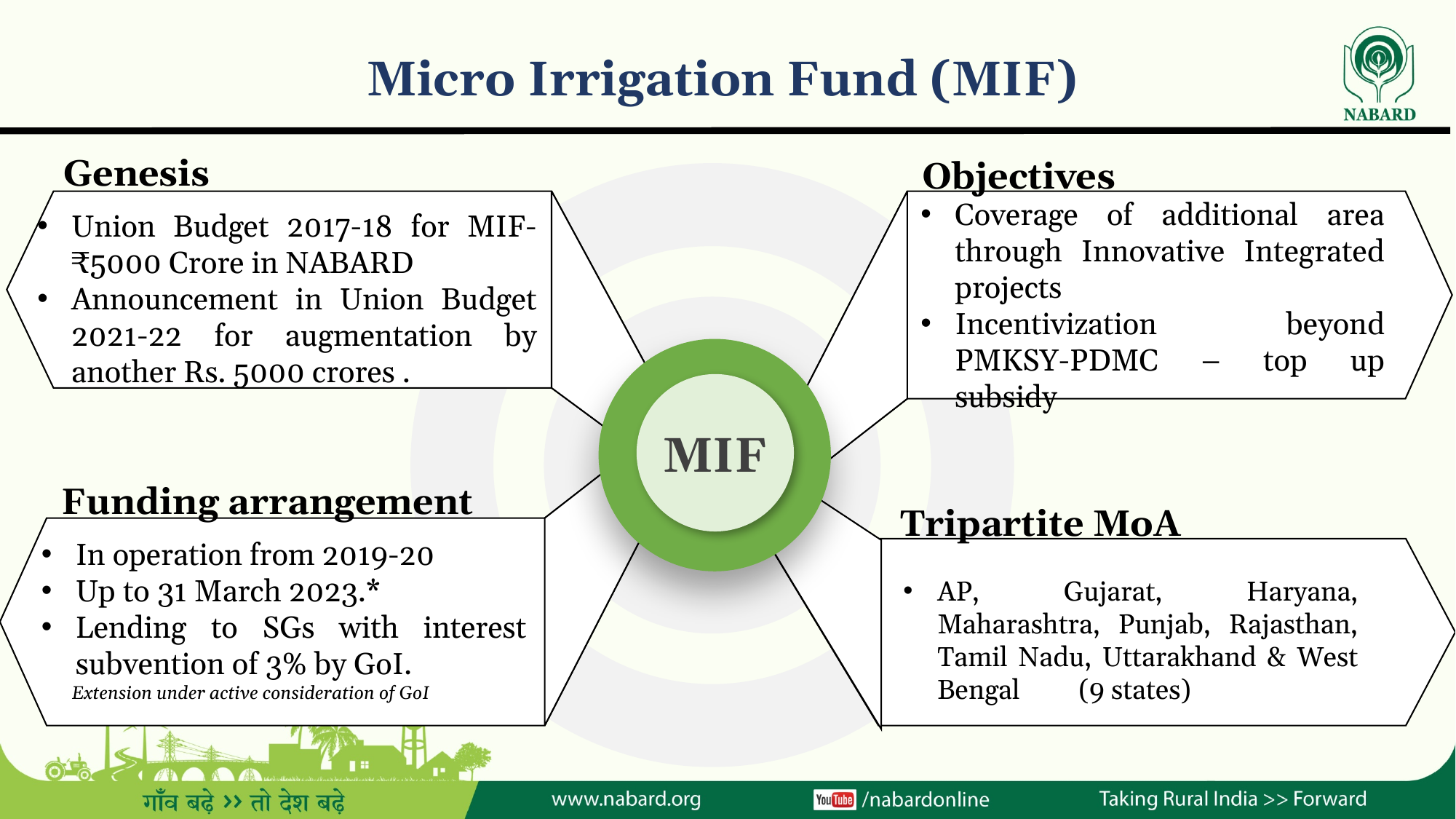

Micro Irrigation Fund (MIF)
Genesis
Objectives

Coverage of additional area through Innovative Integrated projects
Incentivization beyond PMKSY-PDMC – top up subsidy

Union Budget 2017-18 for MIF- ₹5000 Crore in NABARD
Announcement in Union Budget 2021-22 for augmentation by another Rs. 5000 crores .

MIF

Funding arrangement
Tripartite MoA
In operation from 2019-20
Up to 31 March 2023.*
Lending to SGs with interest subvention of 3% by GoI.
       Extension under active consideration of GoI
AP, Gujarat, Haryana, Maharashtra, Punjab, Rajasthan, Tamil Nadu, Uttarakhand & West Bengal         (9 states)